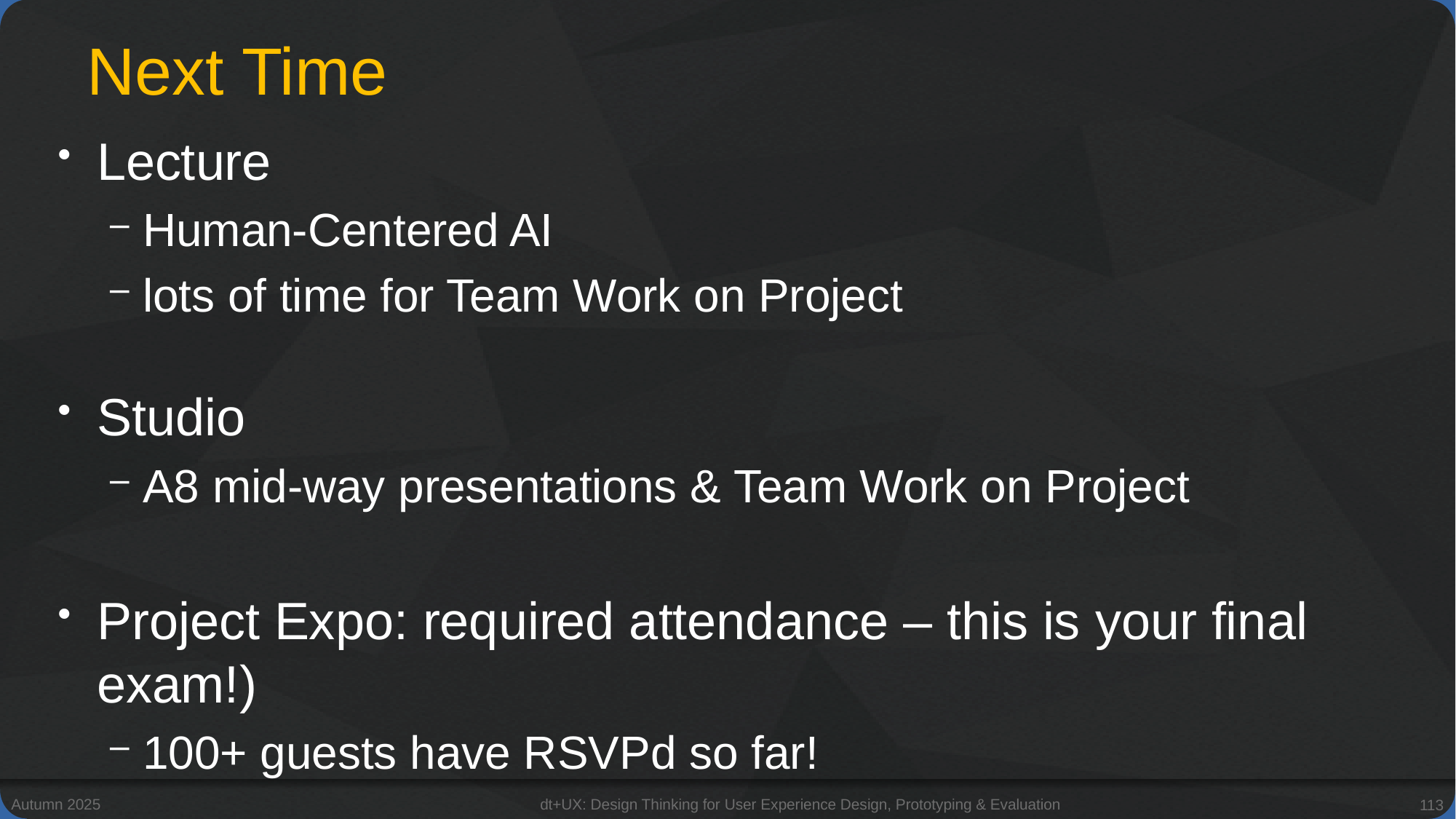

# Next Time
Lecture
Human-Centered AI
lots of time for Team Work on Project

Studio
A8 mid-way presentations & Team Work on Project

Project Expo: required attendance – this is your final exam!)
100+ guests have RSVPd so far!

Autumn 2025
dt+UX: Design Thinking for User Experience Design, Prototyping & Evaluation
113